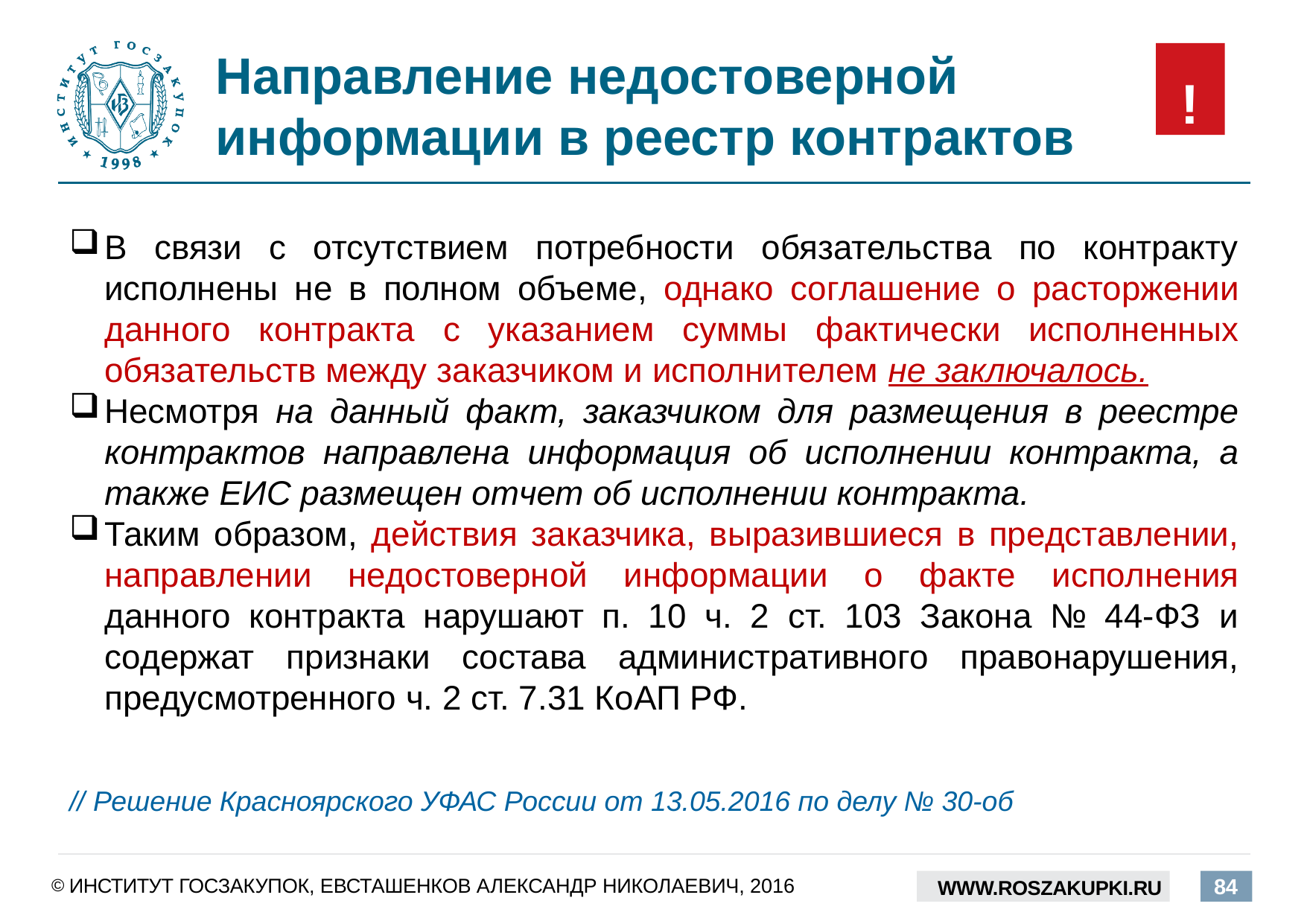

# Направление недостоверной информации в реестр контрактов
!
В связи с отсутствием потребности обязательства по контракту исполнены не в полном объеме, однако соглашение о расторжении данного контракта с указанием суммы фактически исполненных обязательств между заказчиком и исполнителем не заключалось.
Несмотря на данный факт, заказчиком для размещения в реестре контрактов направлена информация об исполнении контракта, а также ЕИС размещен отчет об исполнении контракта.
Таким образом, действия заказчика, выразившиеся в представлении, направлении недостоверной информации о факте исполнения данного контракта нарушают п. 10 ч. 2 ст. 103 Закона № 44-ФЗ и содержат признаки состава административного правонарушения, предусмотренного ч. 2 ст. 7.31 КоАП РФ.

// Решение Красноярского УФАС России от 13.05.2016 по делу № 30-об